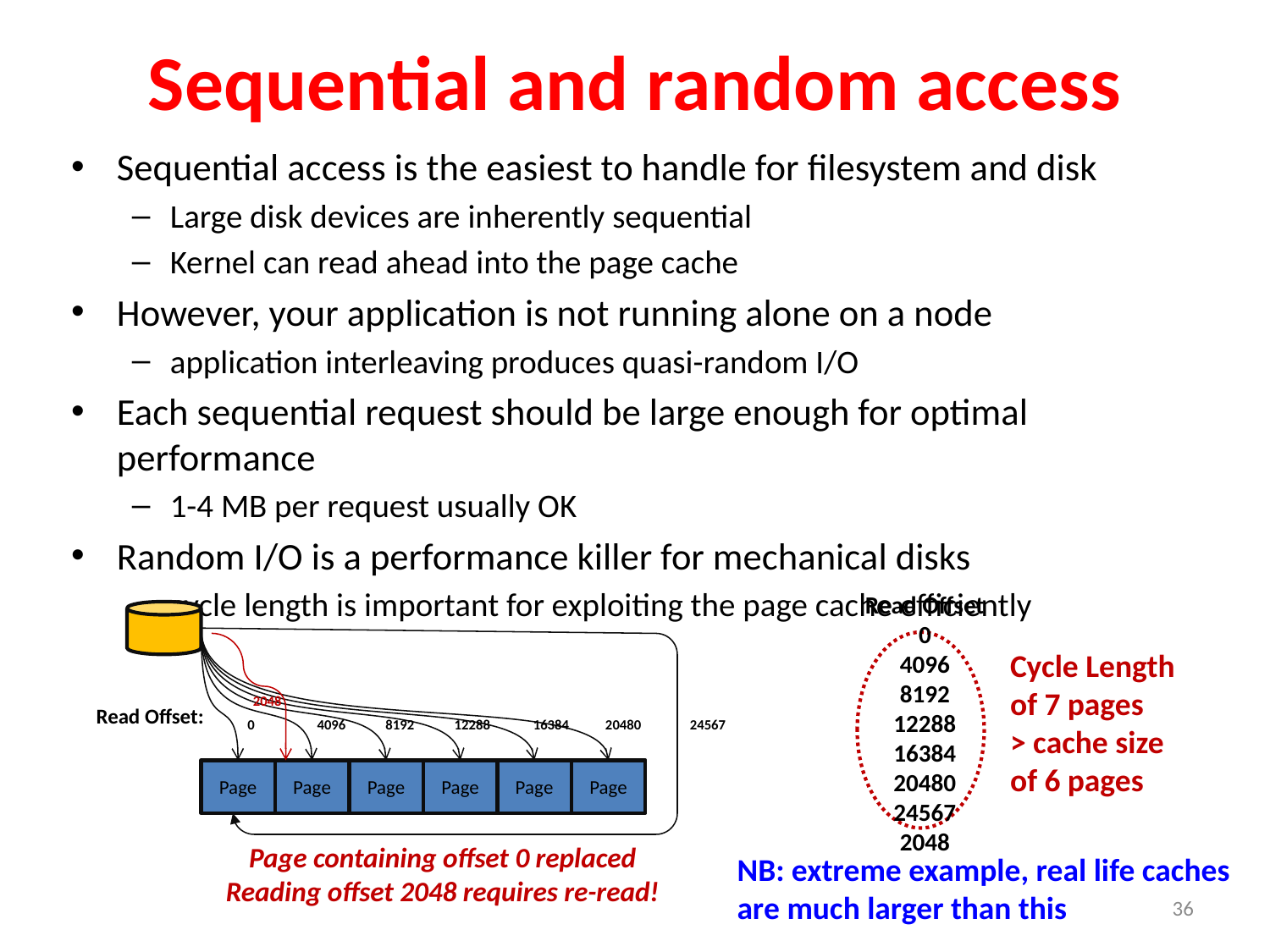

# Sequential and random access
Sequential access is the easiest to handle for filesystem and disk
Large disk devices are inherently sequential
Kernel can read ahead into the page cache
However, your application is not running alone on a node
application interleaving produces quasi-random I/O
Each sequential request should be large enough for optimal performance
1-4 MB per request usually OK
Random I/O is a performance killer for mechanical disks
cycle length is important for exploiting the page cache efficiently

Read Offset
0
4096
8192
12288
16384
20480
24567
2048

Cycle Length
of 7 pages
> cache size
of 6 pages

2048
Read Offset:
0
4096
8192
12288
16384
20480
24567
Page
Page
Page
Page
Page
Page

Page containing offset 0 replaced
Reading offset 2048 requires re-read!
NB: extreme example, real life caches are much larger than this
36